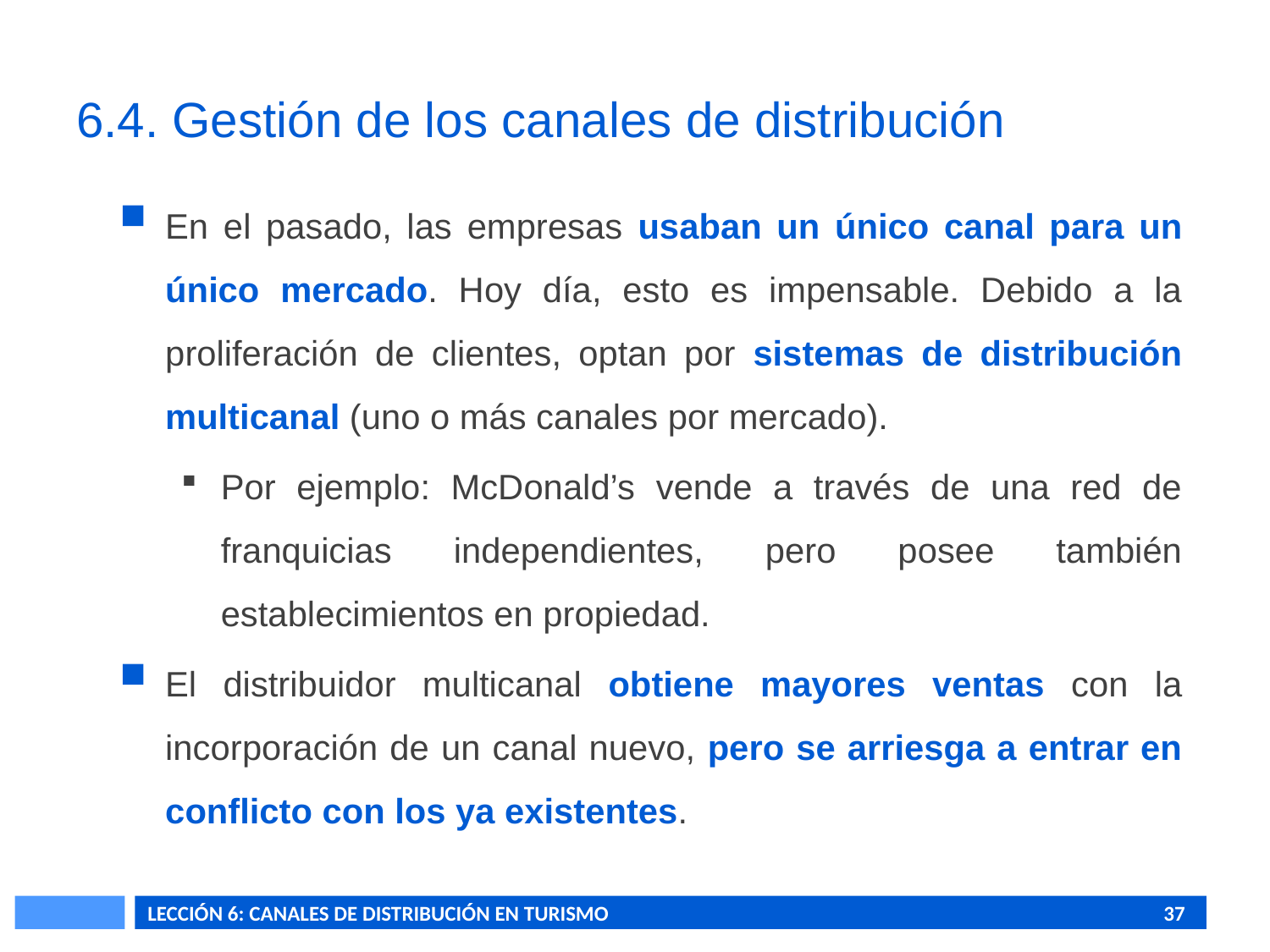

# 6.4. Gestión de los canales de distribución
En el pasado, las empresas usaban un único canal para un único mercado. Hoy día, esto es impensable. Debido a la proliferación de clientes, optan por sistemas de distribución multicanal (uno o más canales por mercado).
Por ejemplo: McDonald’s vende a través de una red de franquicias independientes, pero posee también establecimientos en propiedad.
El distribuidor multicanal obtiene mayores ventas con la incorporación de un canal nuevo, pero se arriesga a entrar en conflicto con los ya existentes.

LECCIÓN 6: CANALES DE DISTRIBUCIÓN EN TURISMO					37